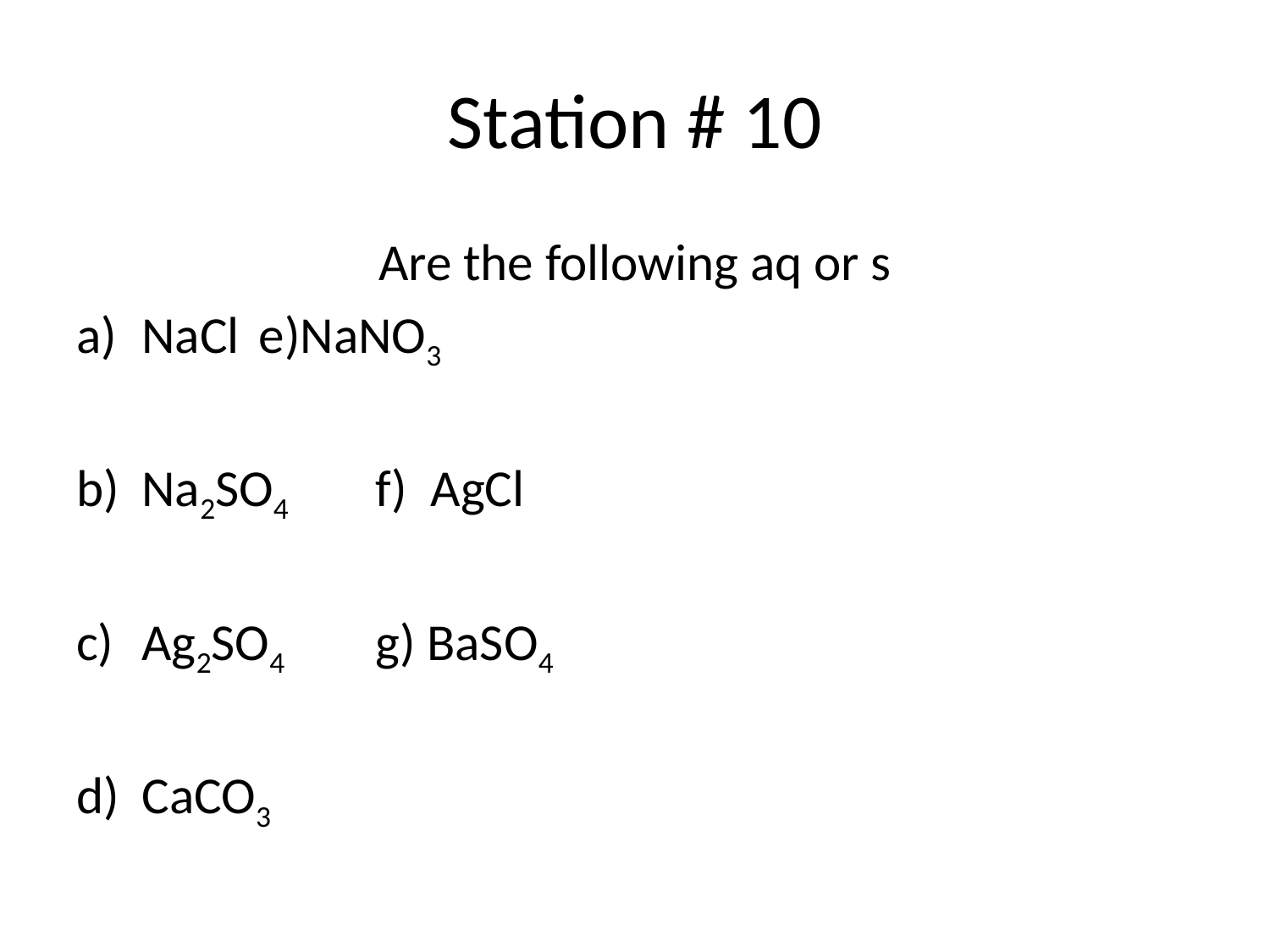

# Station # 10
Are the following aq or s
NaCl							e)NaNO3

Na2SO4						f)  AgCl

Ag2SO4						g) BaSO4

CaCO3